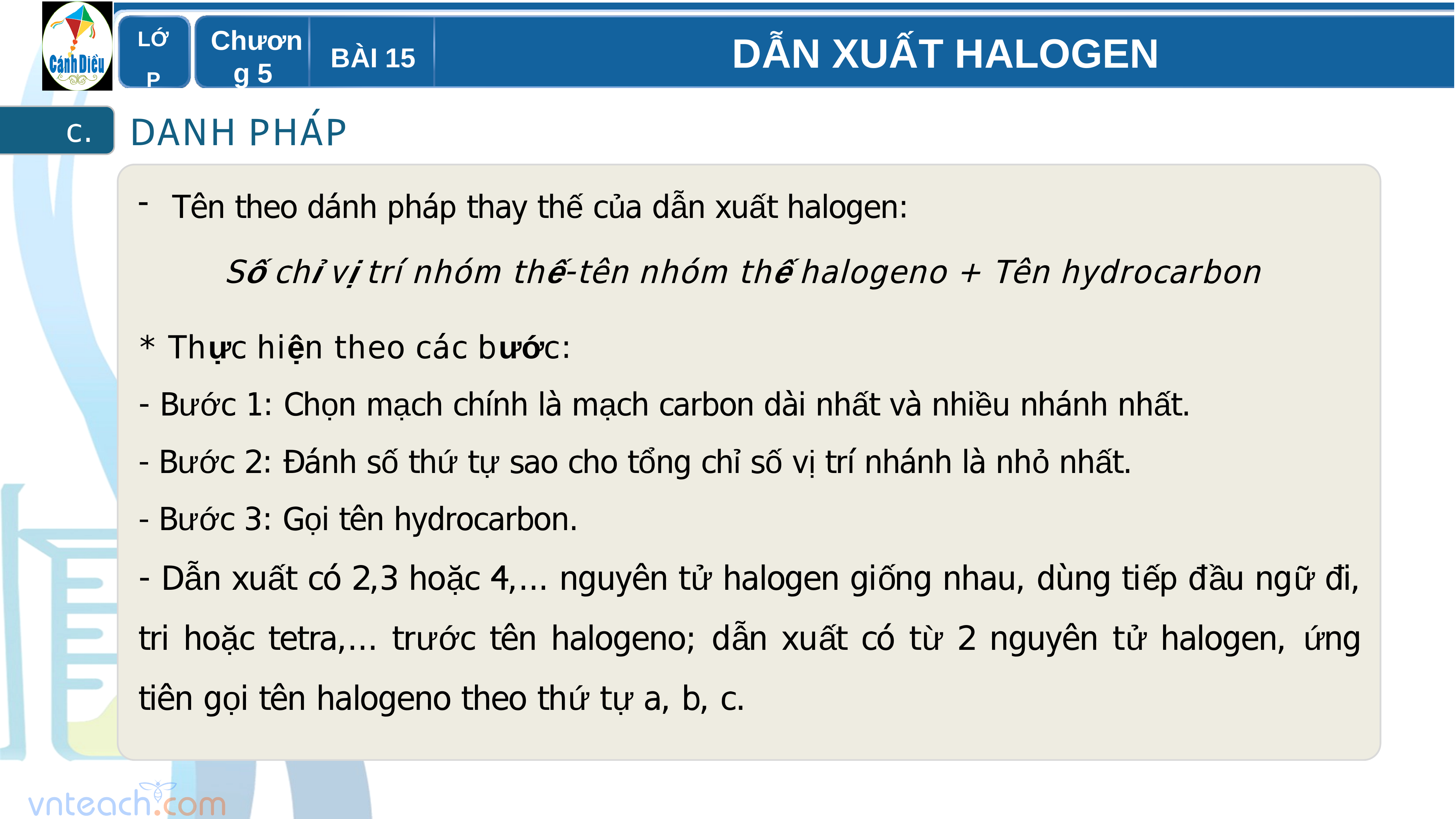

DANH PHÁP
c.

Tên theo dánh pháp thay thế của dẫn xuất halogen:
Số chỉ vị trí nhóm thế-tên nhóm thế halogeno + Tên hydrocarbon
* Thực hiện theo các bước:
- Bước 1: Chọn mạch chính là mạch carbon dài nhất và nhiều nhánh nhất.
Bước 2: Đánh số thứ tự sao cho tổng chỉ số vị trí nhánh là nhỏ nhất.
Bước 3: Gọi tên hydrocarbon.
- Dẫn xuất có 2,3 hoặc 4,... nguyên tử halogen giống nhau, dùng tiếp đầu ngữ đi, tri hoặc tetra,... trước tên halogeno; dẫn xuất có từ 2 nguyên tử halogen, ứng tiên gọi tên halogeno theo thứ tự a, b, c.